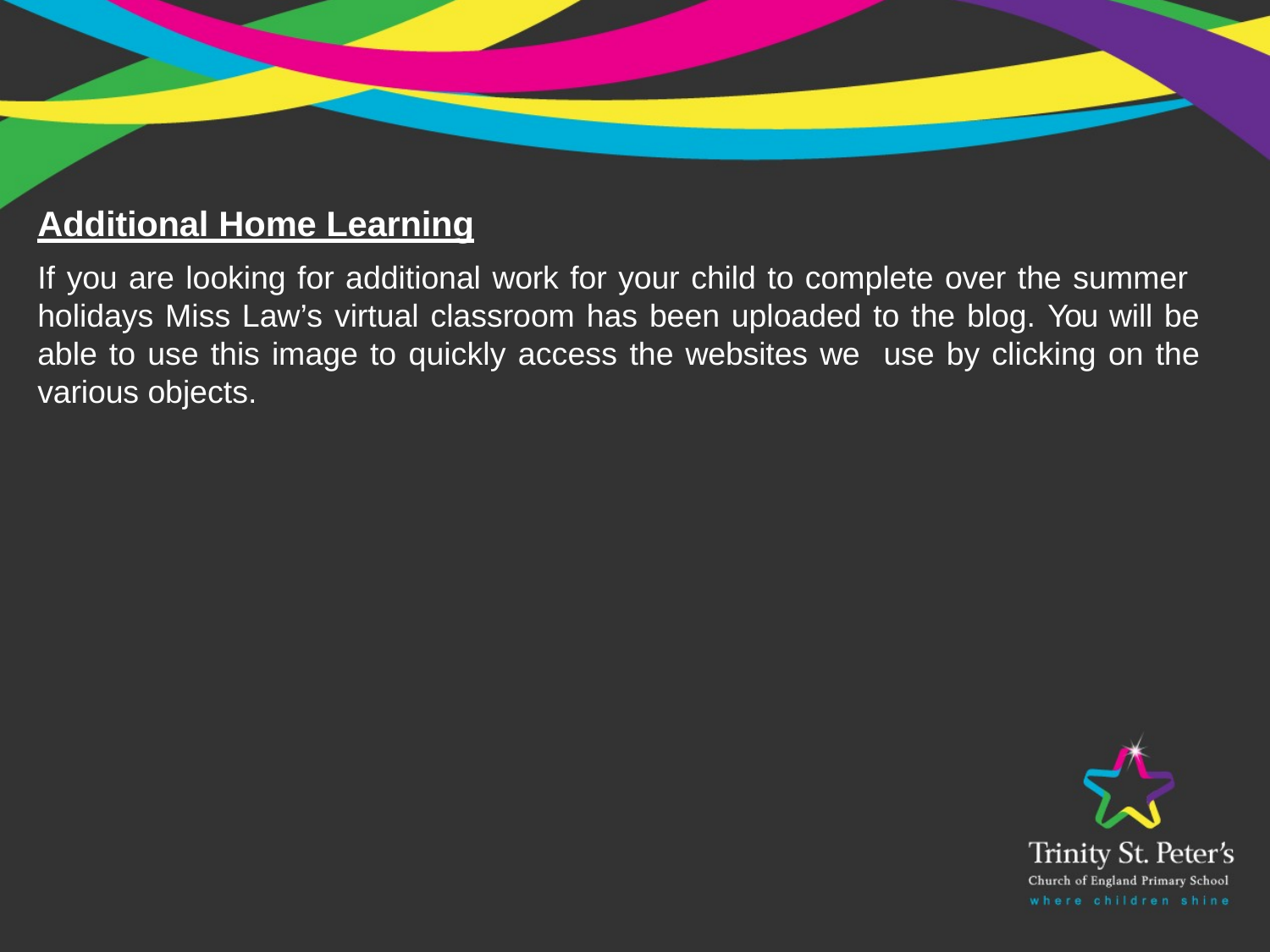

# Additional Home Learning
If you are looking for additional work for your child to complete over the summer  holidays Miss Law’s virtual classroom has been uploaded to the blog. You will be able to use this image to quickly access the websites we  use by clicking on the various objects.